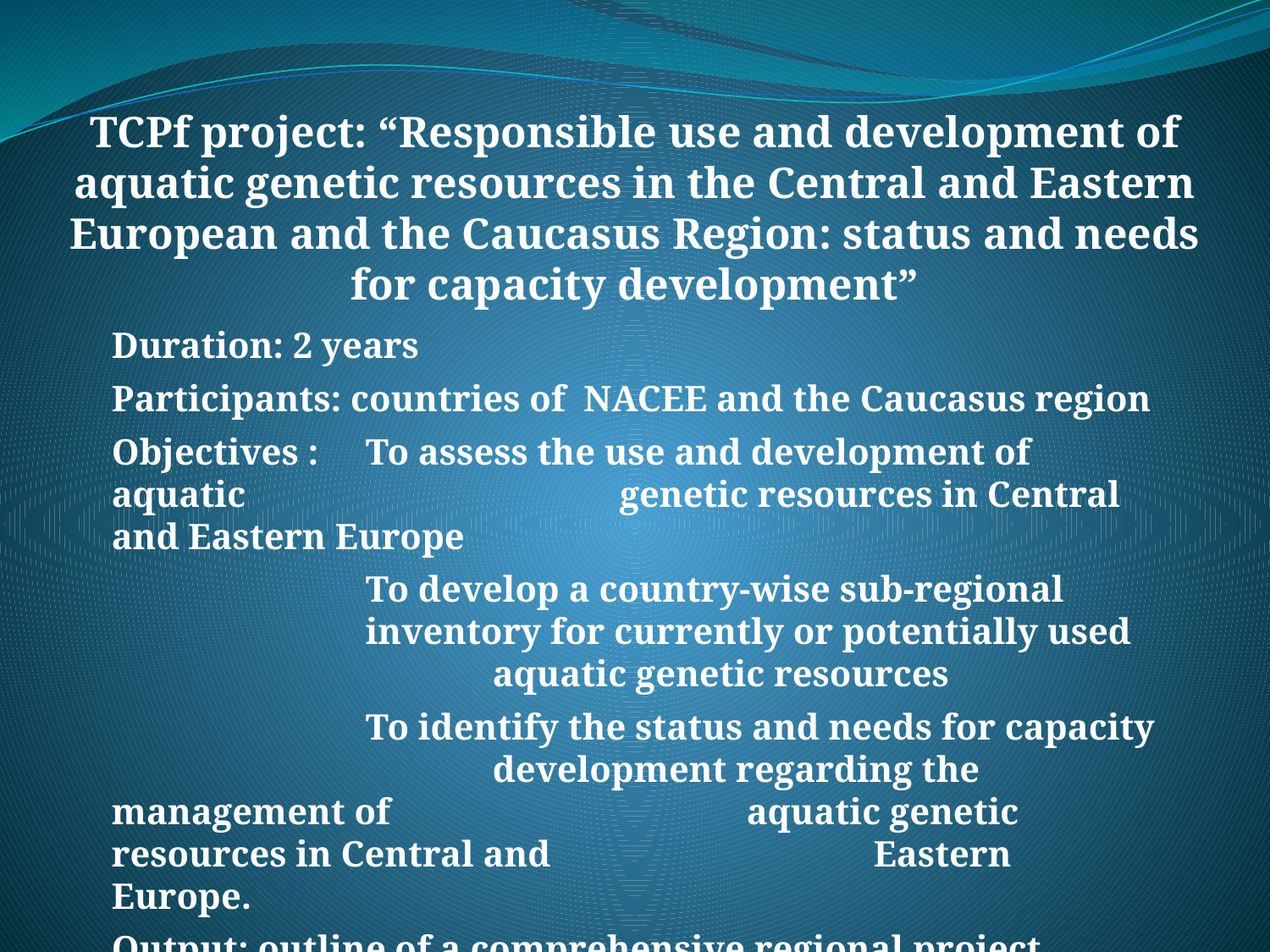

TCPf project: “Responsible use and development of aquatic genetic resources in the Central and Eastern European and the Caucasus Region: status and needs for capacity development”
Duration: 2 years
Participants: countries of  NACEE and the Caucasus region
Objectives :	To assess the use and development of aquatic 			genetic resources in Central and Eastern Europe
		To develop a country-wise sub-regional 			inventory for currently or potentially used 			aquatic genetic resources
		To identify the status and needs for capacity 			development regarding the management of 			aquatic genetic resources in Central and 			Eastern Europe.
Output: outline of a comprehensive regional project